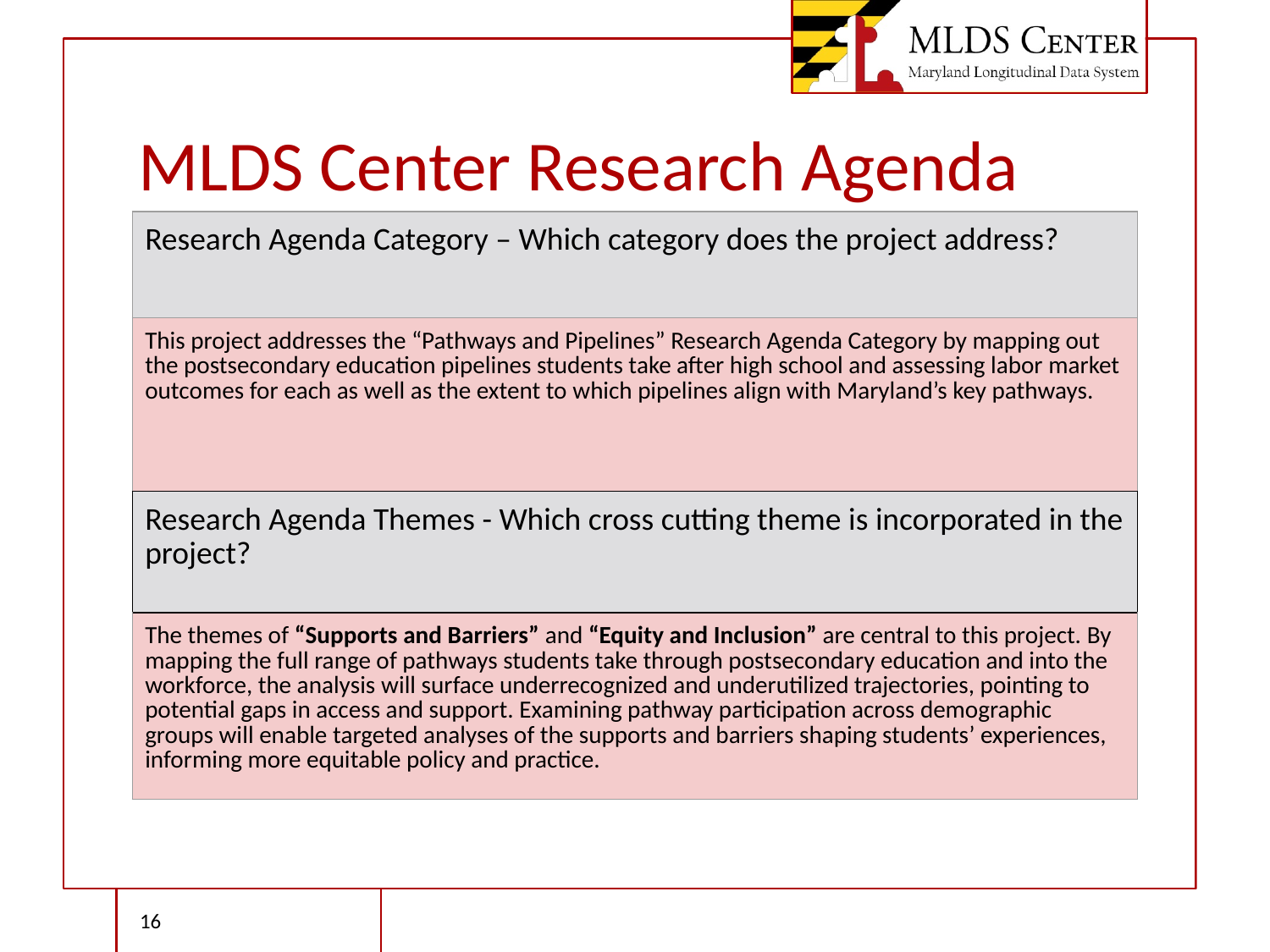

# MLDS Center Research Agenda
| Research Agenda Category – Which category does the project address? |
| --- |
| This project addresses the “Pathways and Pipelines” Research Agenda Category by mapping out the postsecondary education pipelines students take after high school and assessing labor market outcomes for each as well as the extent to which pipelines align with Maryland’s key pathways. |
| Research Agenda Themes - Which cross cutting theme is incorporated in the project? |
| The themes of “Supports and Barriers” and “Equity and Inclusion” are central to this project. By mapping the full range of pathways students take through postsecondary education and into the workforce, the analysis will surface underrecognized and underutilized trajectories, pointing to potential gaps in access and support. Examining pathway participation across demographic groups will enable targeted analyses of the supports and barriers shaping students’ experiences, informing more equitable policy and practice. |

16